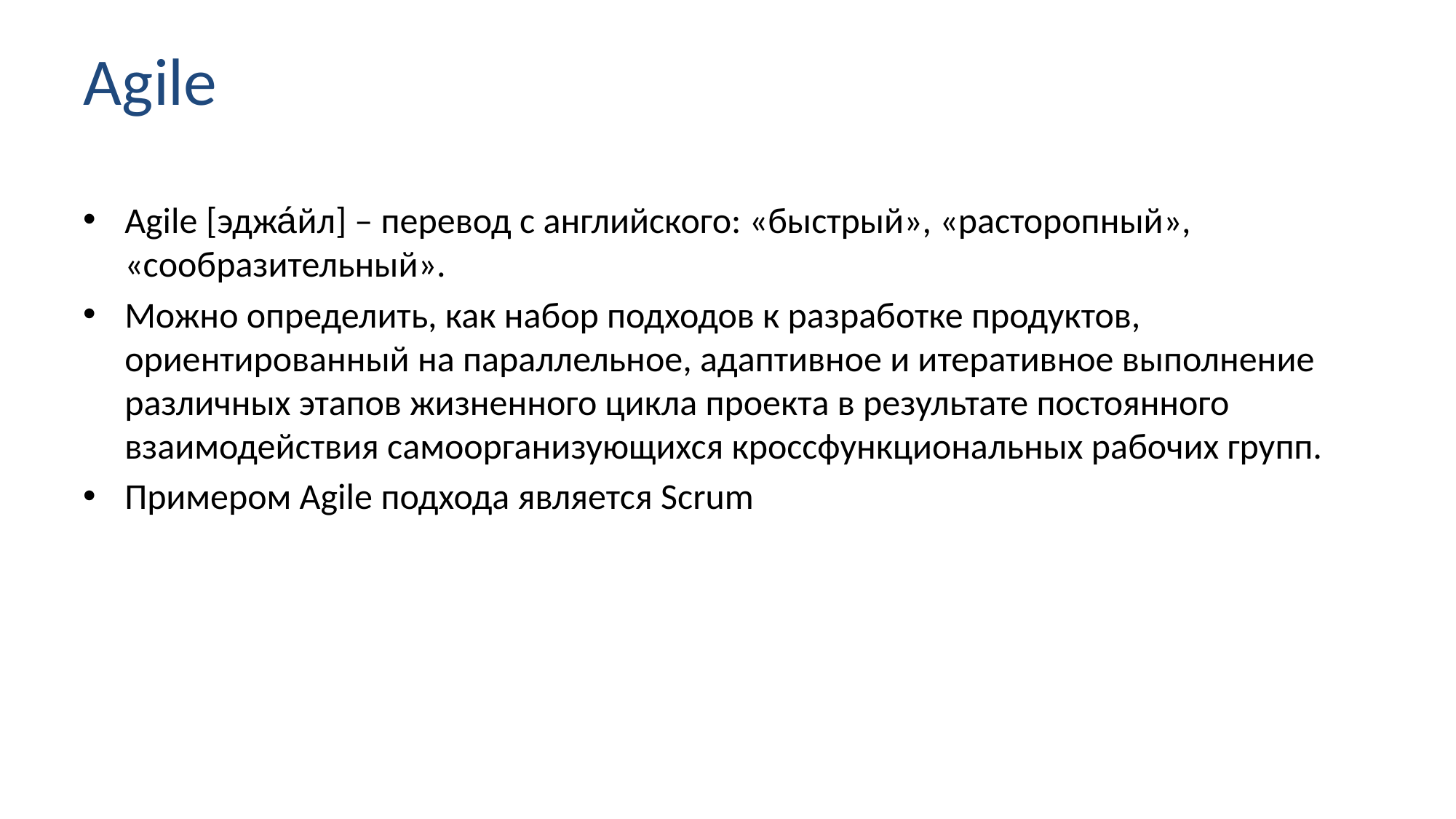

# Agile
Agile [эджа́йл] – перевод с английского: «быстрый», «расторопный», «сообразительный».
Можно определить, как набор подходов к разработке продуктов, ориентированный на параллельное, адаптивное и итеративное выполнение различных этапов жизненного цикла проекта в результате постоянного взаимодействия самоорганизующихся кроссфункциональных рабочих групп.
Примером Agile подхода является Scrum